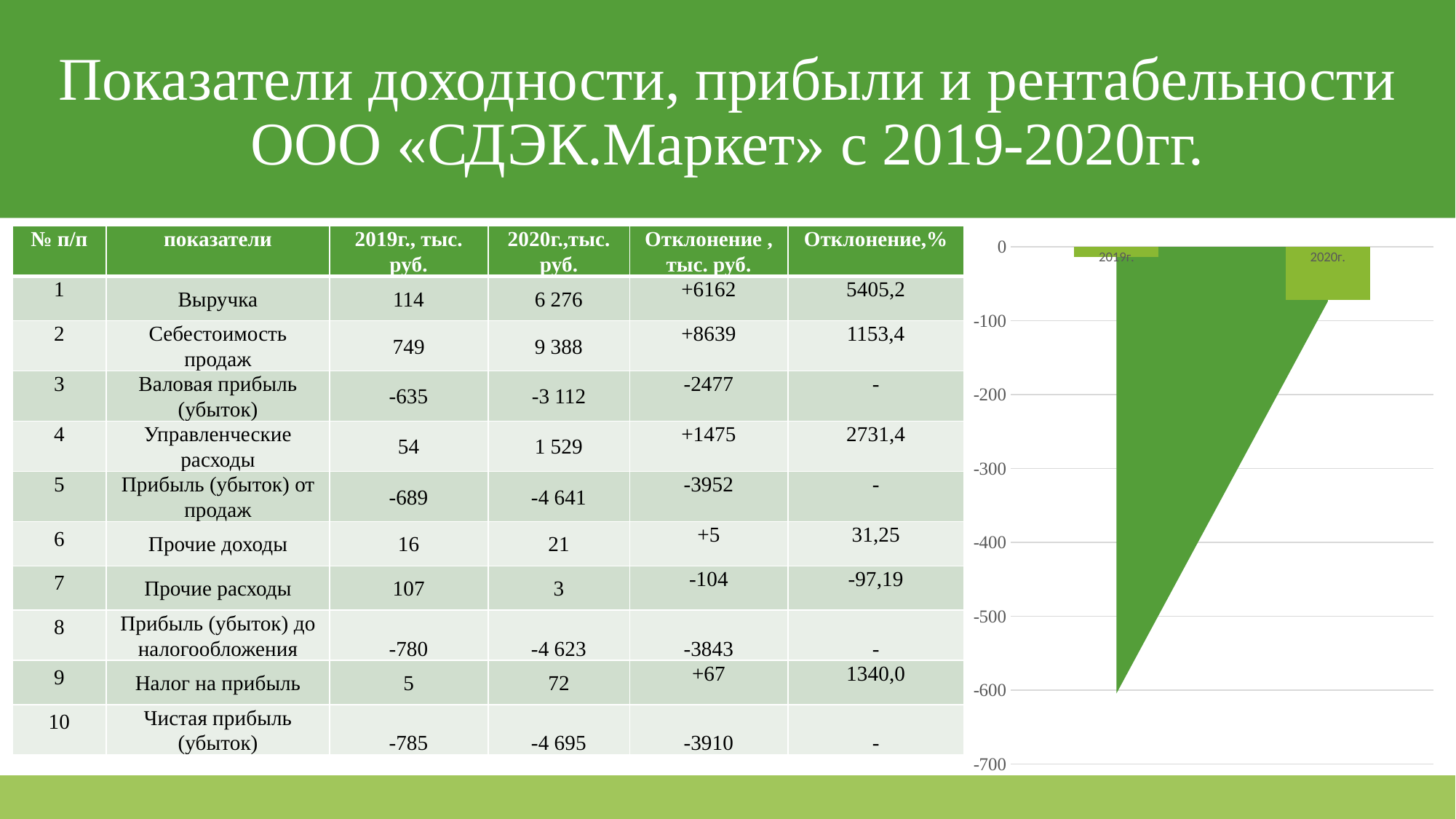

# Показатели доходности, прибыли и рентабельности ООО «СДЭК.Маркет» с 2019-2020гг.

### Chart

| Category | Рентабельность продаж ,% | Рентабельность оборотных активов ,% |
|---|---|---|
| 2019г. | -604.4 | -13.74 |
| 2020г. | -73.9 | -72.12 |
| № п/п | показатели | 2019г., тыс. руб. | 2020г.,тыс. руб. | Отклонение , тыс. руб. | Отклонение,% |
| --- | --- | --- | --- | --- | --- |
| 1 | Выручка | 114 | 6 276 | +6162 | 5405,2 |
| 2 | Себестоимость продаж | 749 | 9 388 | +8639 | 1153,4 |
| 3 | Валовая прибыль (убыток) | -635 | -3 112 | -2477 | - |
| 4 | Управленческие расходы | 54 | 1 529 | +1475 | 2731,4 |
| 5 | Прибыль (убыток) от продаж | -689 | -4 641 | -3952 | - |
| 6 | Прочие доходы | 16 | 21 | +5 | 31,25 |
| 7 | Прочие расходы | 107 | 3 | -104 | -97,19 |
| 8 | Прибыль (убыток) до налогообложения | -780 | -4 623 | -3843 | - |
| 9 | Налог на прибыль | 5 | 72 | +67 | 1340,0 |
| 10 | Чистая прибыль (убыток) | -785 | -4 695 | -3910 | - |